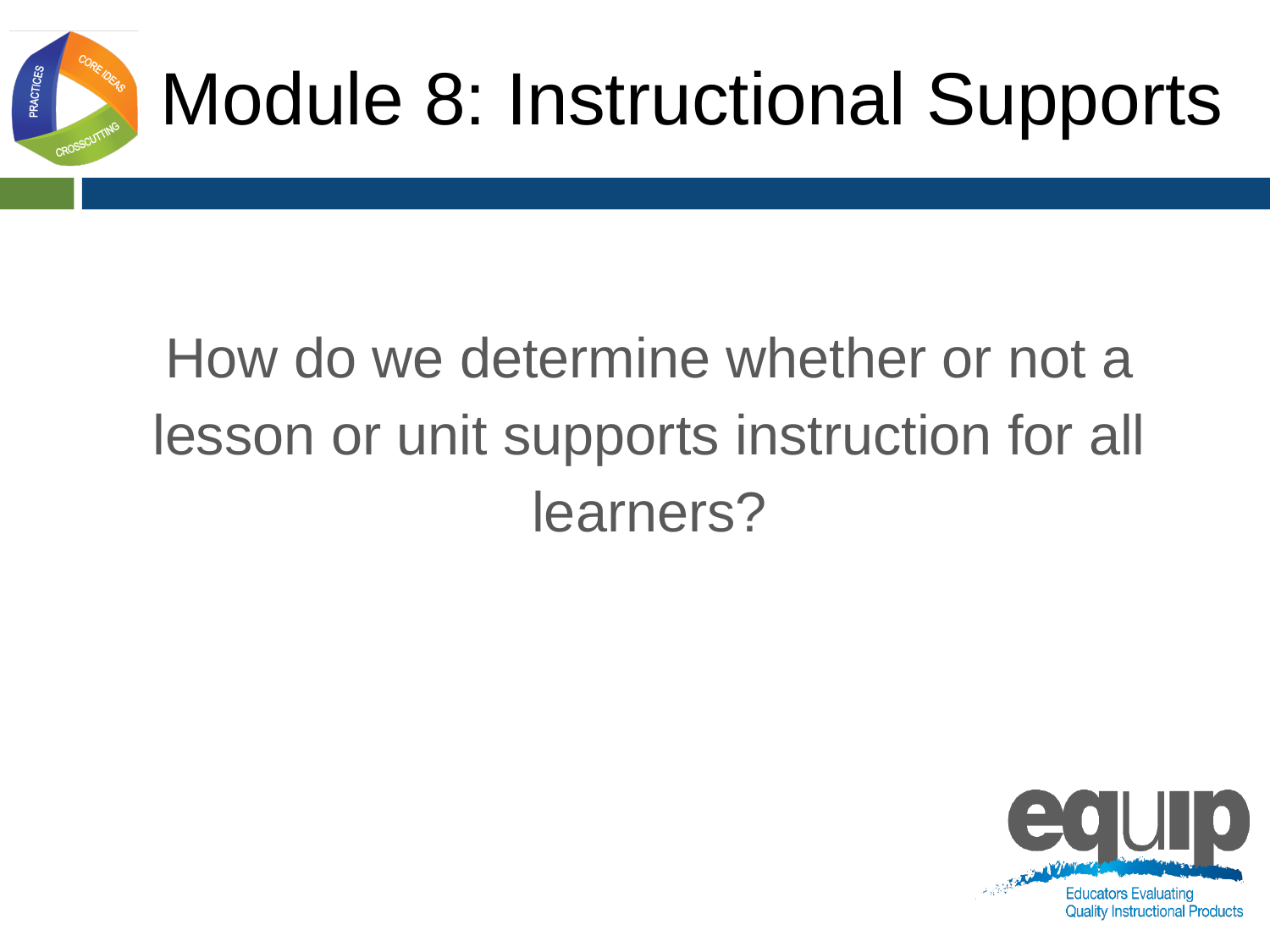

# Module 8: Instructional Supports

How do we determine whether or not a lesson or unit supports instruction for all learners?